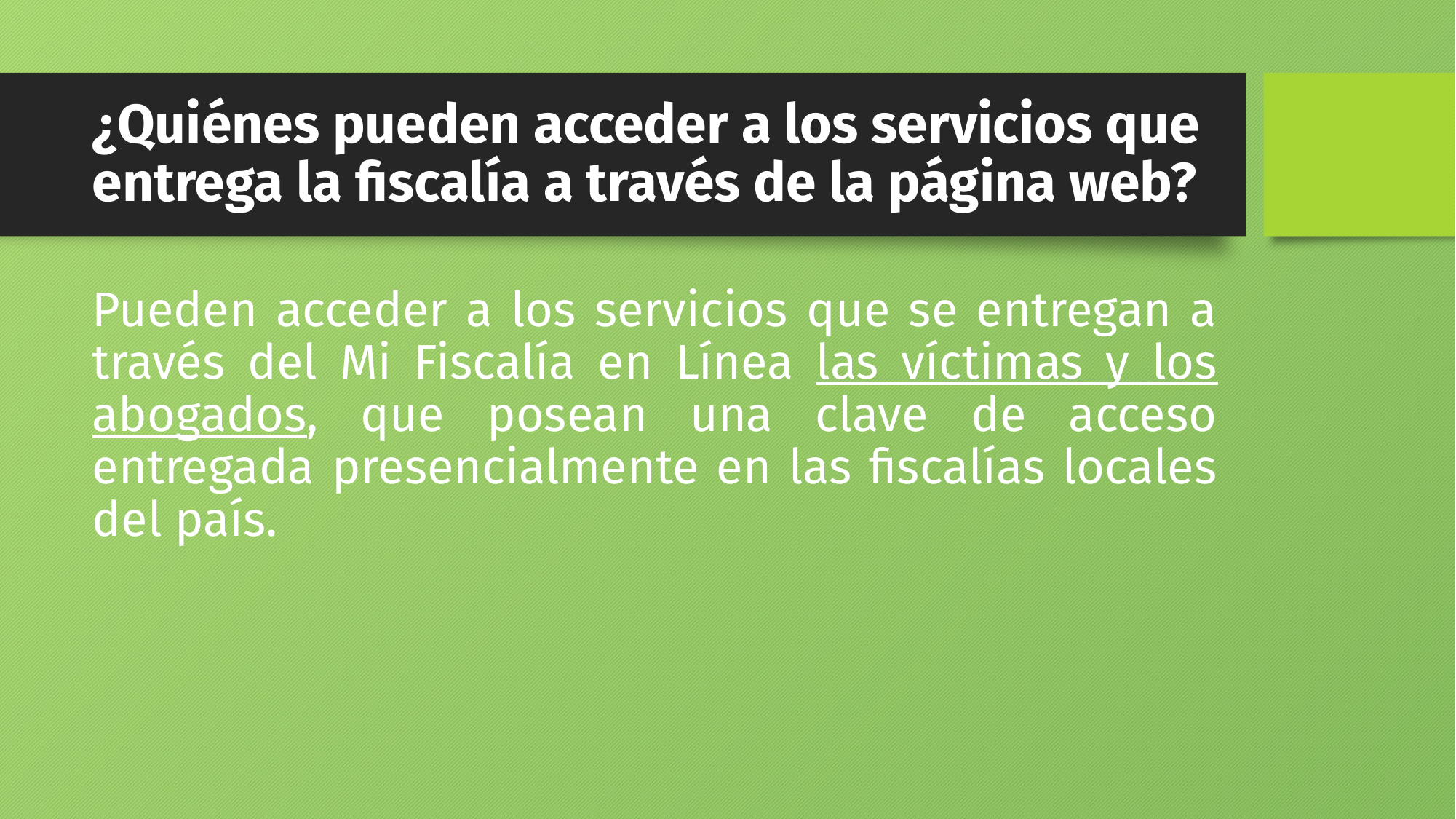

# ¿Quiénes pueden acceder a los servicios que entrega la fiscalía a través de la página web?
Pueden acceder a los servicios que se entregan a través del Mi Fiscalía en Línea las víctimas y los abogados, que posean una clave de acceso entregada presencialmente en las fiscalías locales del país.